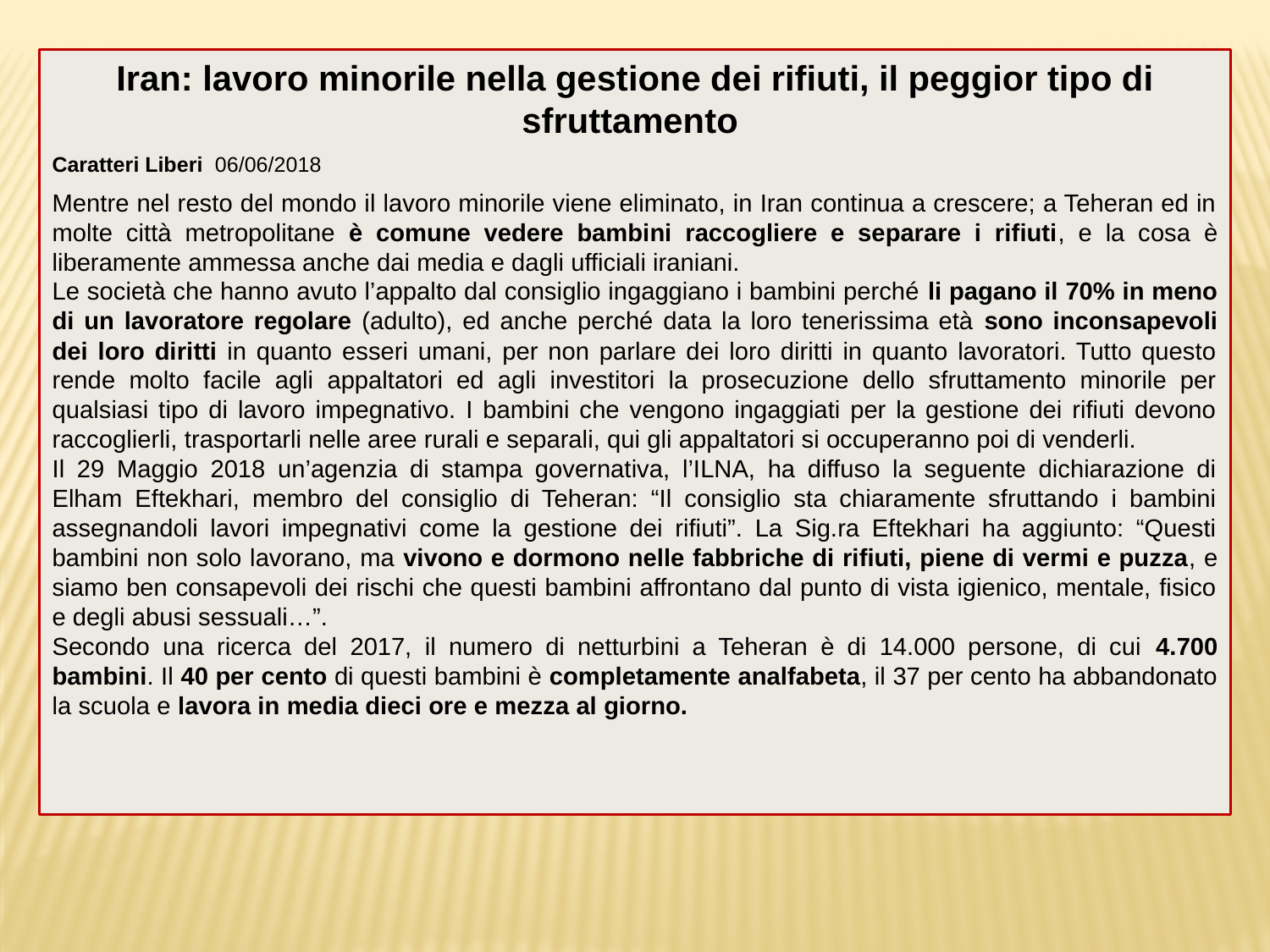

Iran: lavoro minorile nella gestione dei rifiuti, il peggior tipo di sfruttamento
Caratteri Liberi  06/06/2018
Mentre nel resto del mondo il lavoro minorile viene eliminato, in Iran continua a crescere; a Teheran ed in molte città metropolitane è comune vedere bambini raccogliere e separare i rifiuti, e la cosa è liberamente ammessa anche dai media e dagli ufficiali iraniani.
Le società che hanno avuto l’appalto dal consiglio ingaggiano i bambini perché li pagano il 70% in meno di un lavoratore regolare (adulto), ed anche perché data la loro tenerissima età sono inconsapevoli dei loro diritti in quanto esseri umani, per non parlare dei loro diritti in quanto lavoratori. Tutto questo rende molto facile agli appaltatori ed agli investitori la prosecuzione dello sfruttamento minorile per qualsiasi tipo di lavoro impegnativo. I bambini che vengono ingaggiati per la gestione dei rifiuti devono raccoglierli, trasportarli nelle aree rurali e separali, qui gli appaltatori si occuperanno poi di venderli.
Il 29 Maggio 2018 un’agenzia di stampa governativa, l’ILNA, ha diffuso la seguente dichiarazione di Elham Eftekhari, membro del consiglio di Teheran: “Il consiglio sta chiaramente sfruttando i bambini assegnandoli lavori impegnativi come la gestione dei rifiuti”. La Sig.ra Eftekhari ha aggiunto: “Questi bambini non solo lavorano, ma vivono e dormono nelle fabbriche di rifiuti, piene di vermi e puzza, e siamo ben consapevoli dei rischi che questi bambini affrontano dal punto di vista igienico, mentale, fisico e degli abusi sessuali…”.
Secondo una ricerca del 2017, il numero di netturbini a Teheran è di 14.000 persone, di cui 4.700 bambini. Il 40 per cento di questi bambini è completamente analfabeta, il 37 per cento ha abbandonato la scuola e lavora in media dieci ore e mezza al giorno.